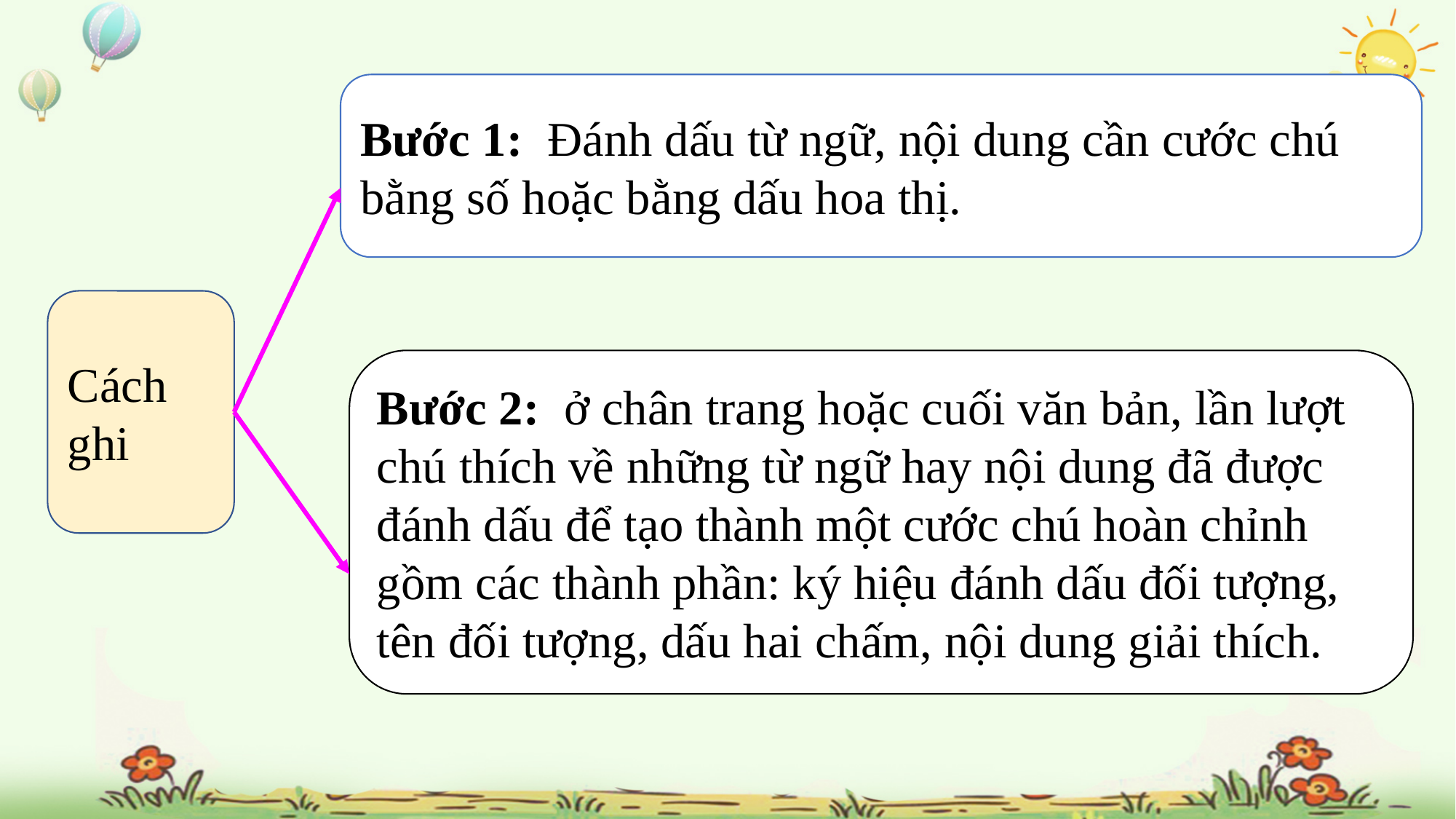

Bước 1:  Đánh dấu từ ngữ, nội dung cần cước chú bằng số hoặc bằng dấu hoa thị.
Cách ghi
Bước 2:  ở chân trang hoặc cuối văn bản, lần lượt chú thích về những từ ngữ hay nội dung đã được đánh dấu để tạo thành một cước chú hoàn chỉnh gồm các thành phần: ký hiệu đánh dấu đối tượng, tên đối tượng, dấu hai chấm, nội dung giải thích.